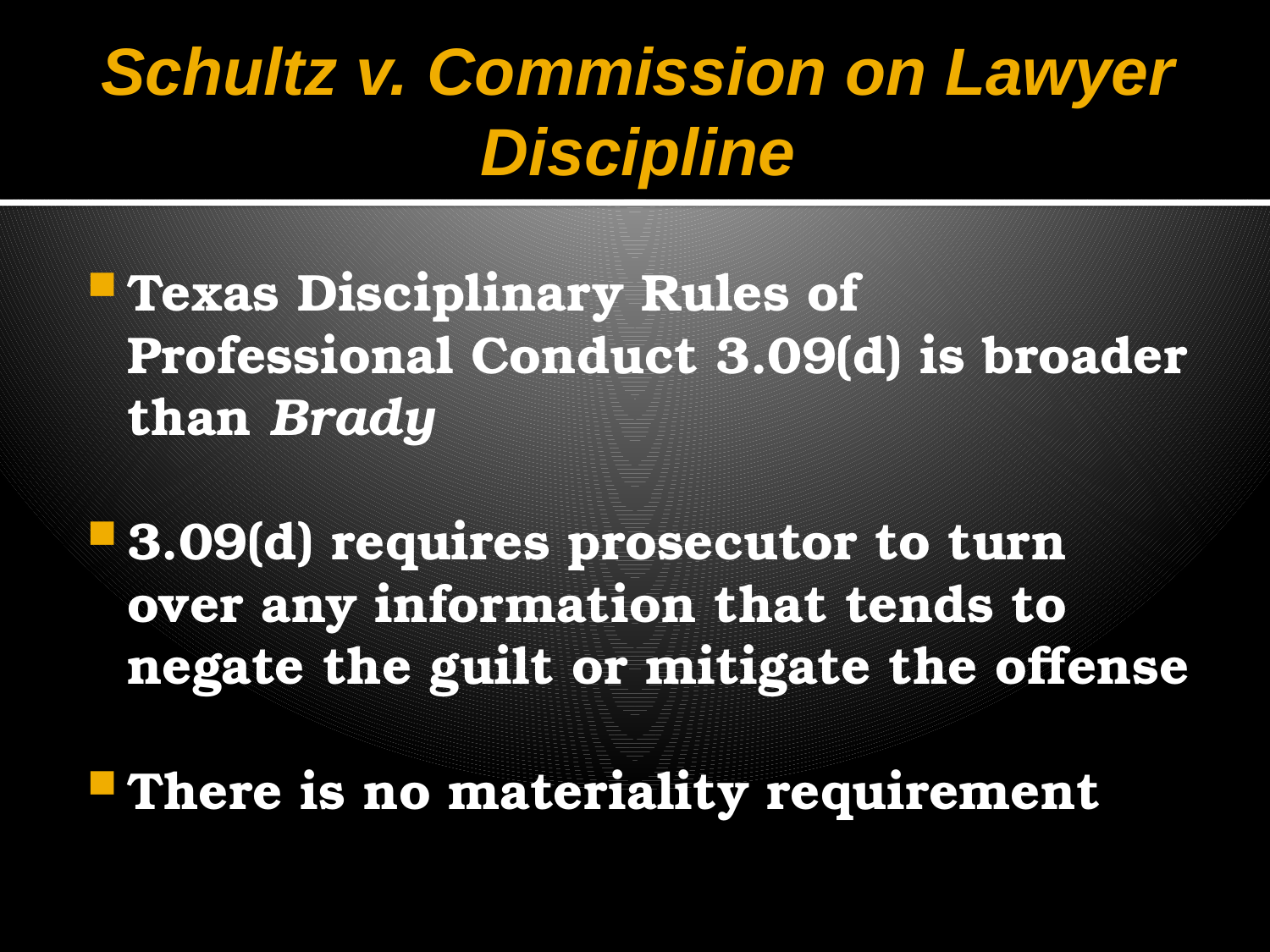

# Schultz v. Commission on Lawyer Discipline
Texas Disciplinary Rules of Professional Conduct 3.09(d) is broader than Brady

3.09(d) requires prosecutor to turn over any information that tends to negate the guilt or mitigate the offense

There is no materiality requirement